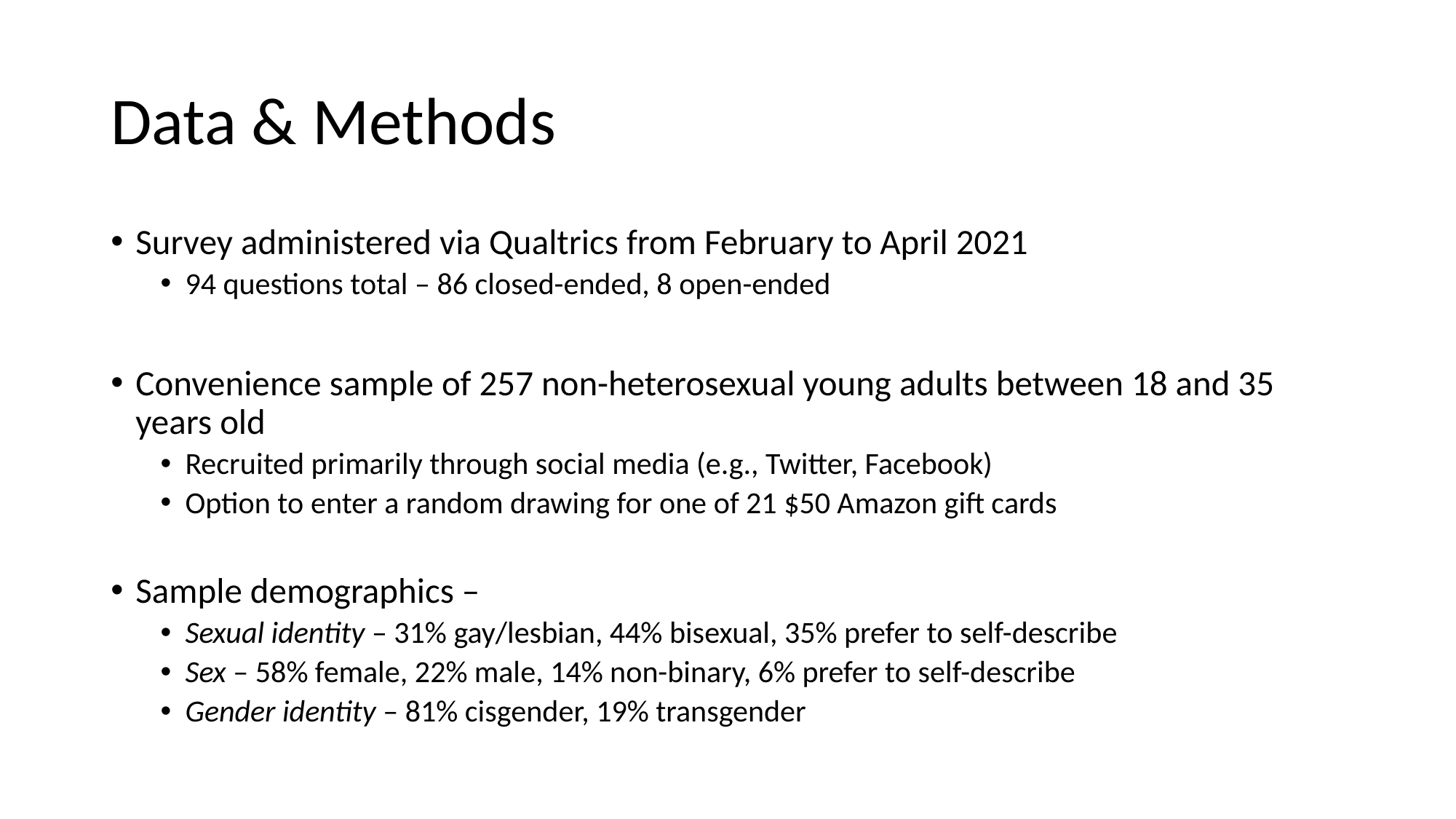

# Data & Methods
Survey administered via Qualtrics from February to April 2021
94 questions total – 86 closed-ended, 8 open-ended

Convenience sample of 257 non-heterosexual young adults between 18 and 35 years old
Recruited primarily through social media (e.g., Twitter, Facebook)
Option to enter a random drawing for one of 21 $50 Amazon gift cards

Sample demographics –
Sexual identity – 31% gay/lesbian, 44% bisexual, 35% prefer to self-describe
Sex – 58% female, 22% male, 14% non-binary, 6% prefer to self-describe
Gender identity – 81% cisgender, 19% transgender